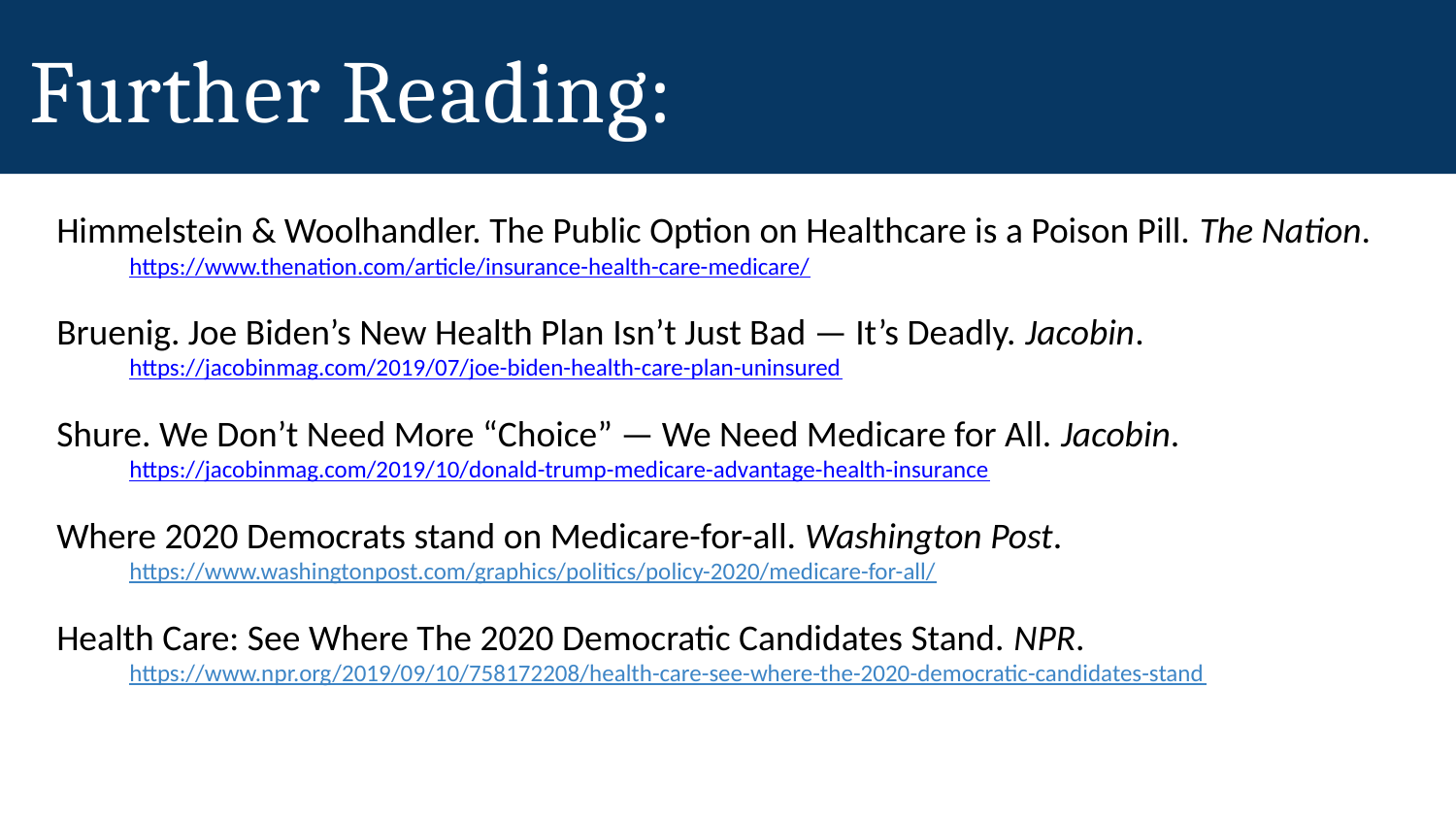

# Further Reading:
Himmelstein & Woolhandler. The Public Option on Healthcare is a Poison Pill. The Nation.
https://www.thenation.com/article/insurance-health-care-medicare/

Bruenig. Joe Biden’s New Health Plan Isn’t Just Bad — It’s Deadly. Jacobin.
https://jacobinmag.com/2019/07/joe-biden-health-care-plan-uninsured

Shure. We Don’t Need More “Choice” — We Need Medicare for All. Jacobin.
https://jacobinmag.com/2019/10/donald-trump-medicare-advantage-health-insurance

Where 2020 Democrats stand on Medicare-for-all. Washington Post.
https://www.washingtonpost.com/graphics/politics/policy-2020/medicare-for-all/

Health Care: See Where The 2020 Democratic Candidates Stand. NPR.
https://www.npr.org/2019/09/10/758172208/health-care-see-where-the-2020-democratic-candidates-stand